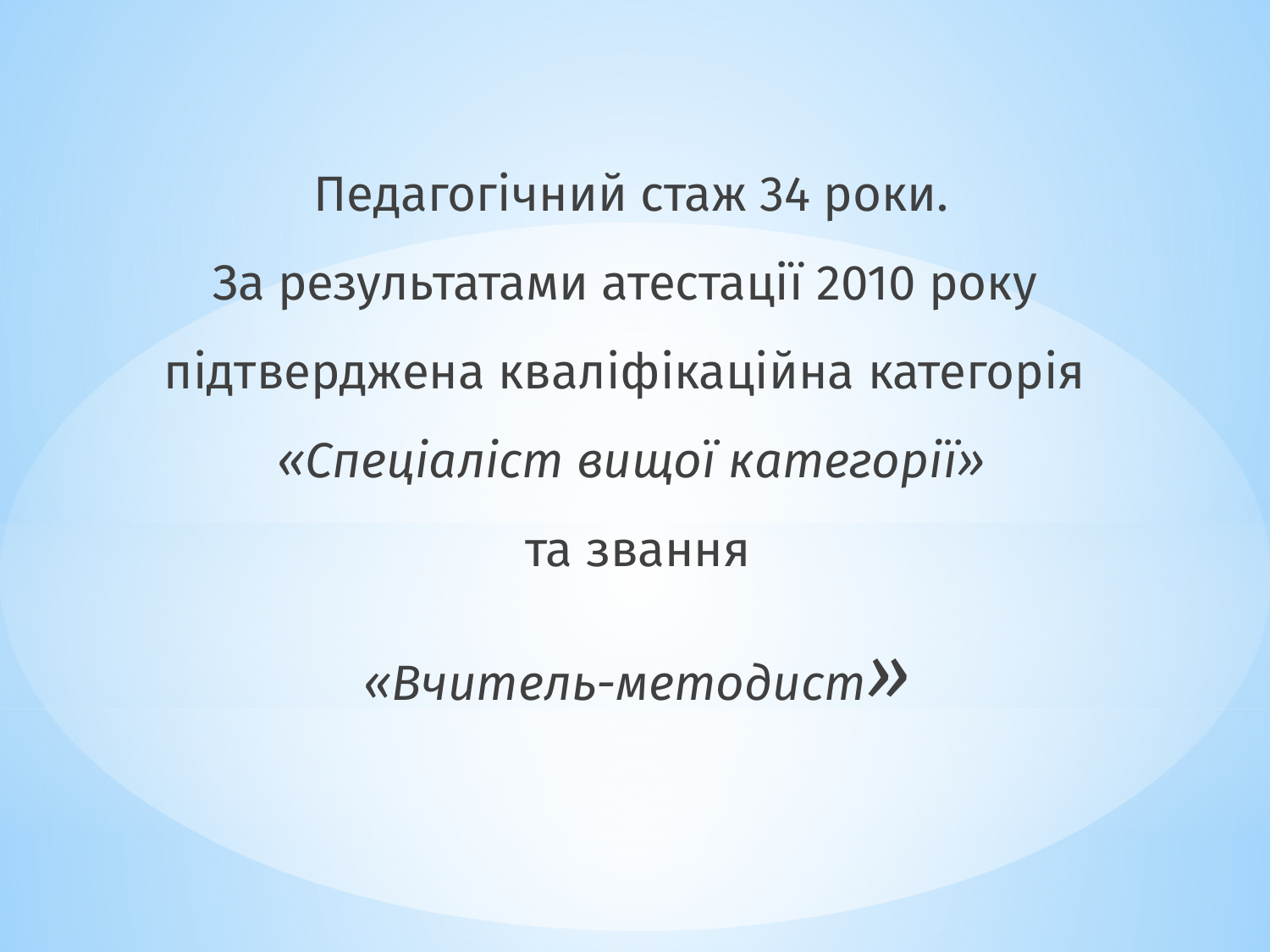

Педагогічний стаж 34 роки.
За результатами атестації 2010 року
підтверджена кваліфікаційна категорія
«Спеціаліст вищої категорії»
 та звання
 «Вчитель-методист»